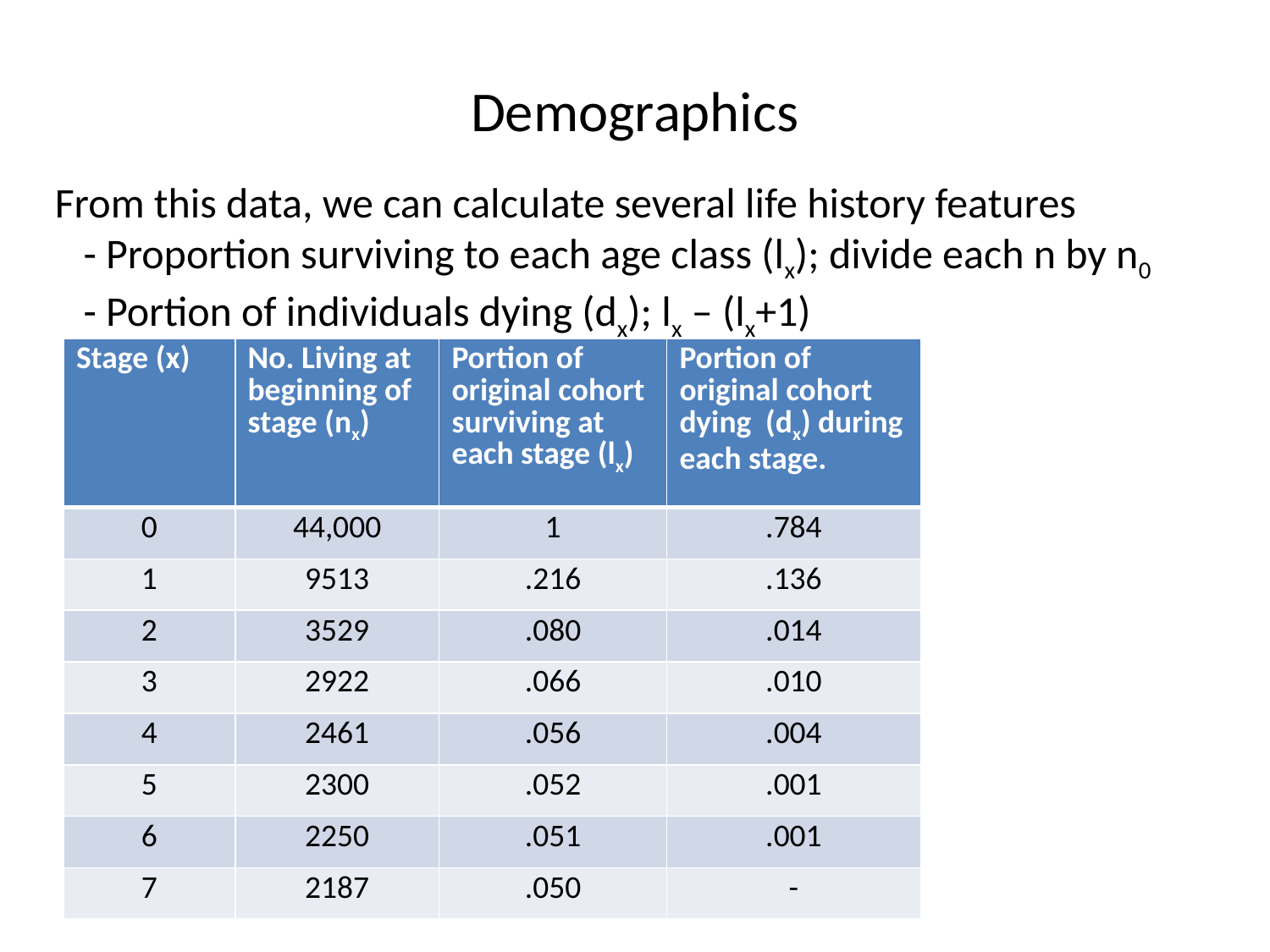

# Demographics
From this data, we can calculate several life history features
   - Proportion surviving to each age class (lx); divide each n by n0
   - Portion of individuals dying (dx); lx – (lx+1)
| Stage (x) | No. Living at beginning of stage (nx) | Portion of original cohort surviving at each stage (lx) | Portion of original cohort dying (dx) during each stage. |
| --- | --- | --- | --- |
| 0 | 44,000 | 1 | .784 |
| 1 | 9513 | .216 | .136 |
| 2 | 3529 | .080 | .014 |
| 3 | 2922 | .066 | .010 |
| 4 | 2461 | .056 | .004 |
| 5 | 2300 | .052 | .001 |
| 6 | 2250 | .051 | .001 |
| 7 | 2187 | .050 | - |